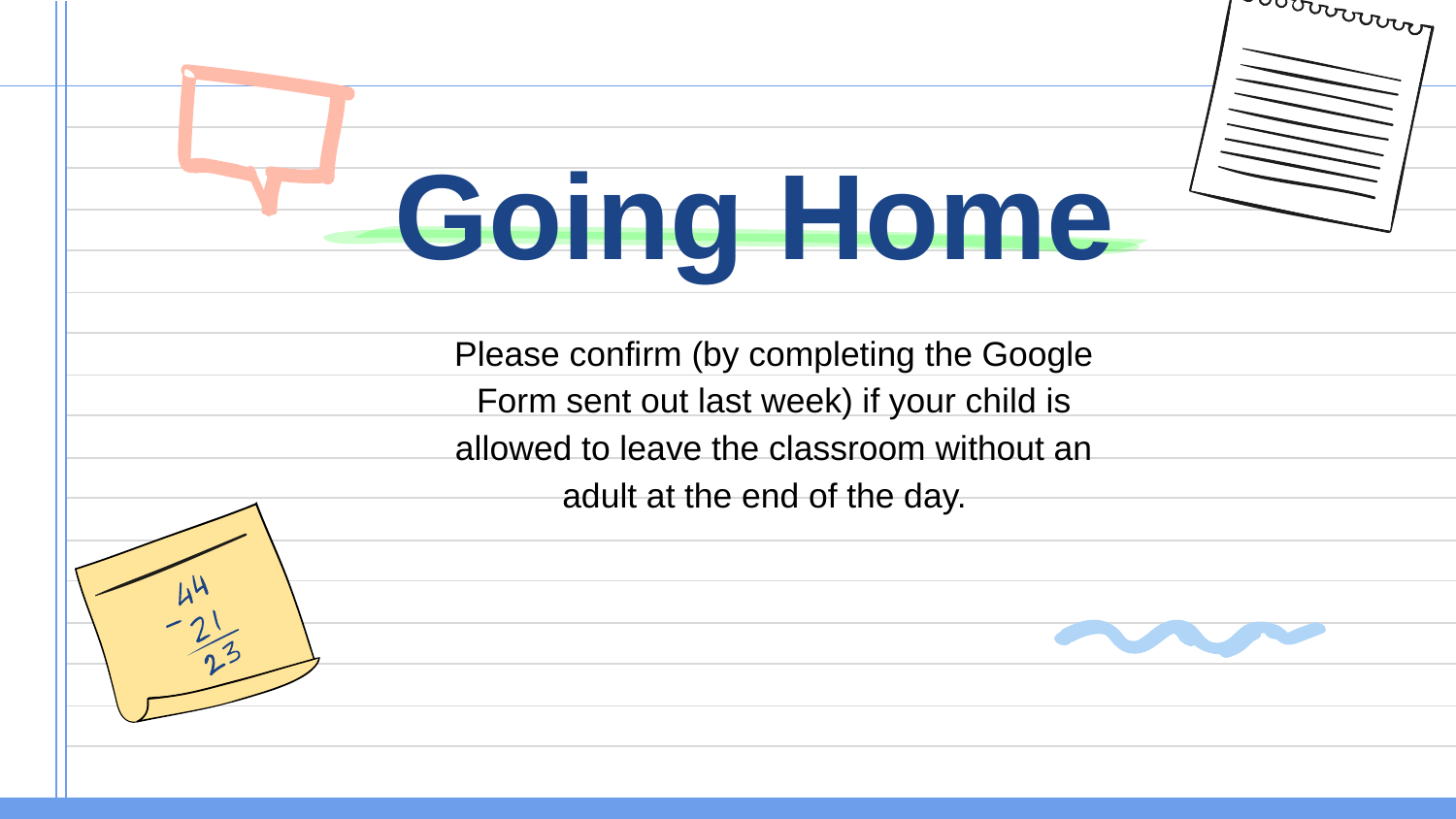

# Going Home

Please confirm (by completing the Google Form sent out last week) if your child is allowed to leave the classroom without an adult at the end of the day.